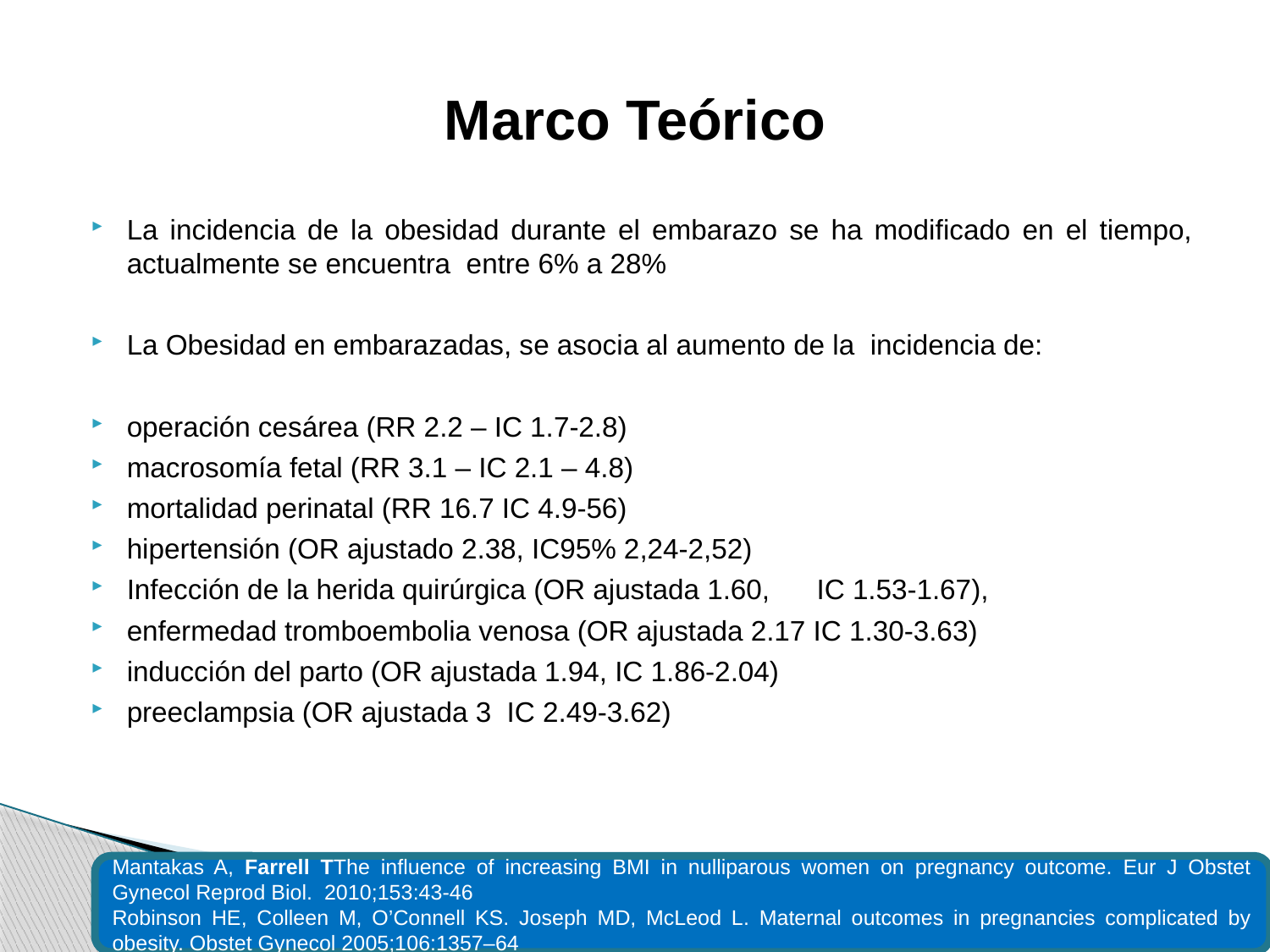

# Marco Teórico
La incidencia de la obesidad durante el embarazo se ha modificado en el tiempo, actualmente se encuentra  entre 6% a 28%

La Obesidad en embarazadas, se asocia al aumento de la  incidencia de:

operación cesárea (RR 2.2 – IC 1.7-2.8)
macrosomía fetal (RR 3.1 – IC 2.1 – 4.8)
mortalidad perinatal (RR 16.7 IC 4.9-56)
hipertensión (OR ajustado 2.38, IC95% 2,24-2,52)
Infección de la herida quirúrgica (OR ajustada 1.60,      IC 1.53-1.67),
enfermedad tromboembolia venosa (OR ajustada 2.17 IC 1.30-3.63)
inducción del parto (OR ajustada 1.94, IC 1.86-2.04)
preeclampsia (OR ajustada 3  IC 2.49-3.62)
Mantakas A, Farrell TThe influence of increasing BMI in nulliparous women on pregnancy outcome. Eur J Obstet Gynecol Reprod Biol.  2010;153:43-46
Robinson HE, Colleen M, O’Connell KS. Joseph MD, McLeod L. Maternal outcomes in pregnancies complicated by obesity. Obstet Gynecol 2005;106:1357–64